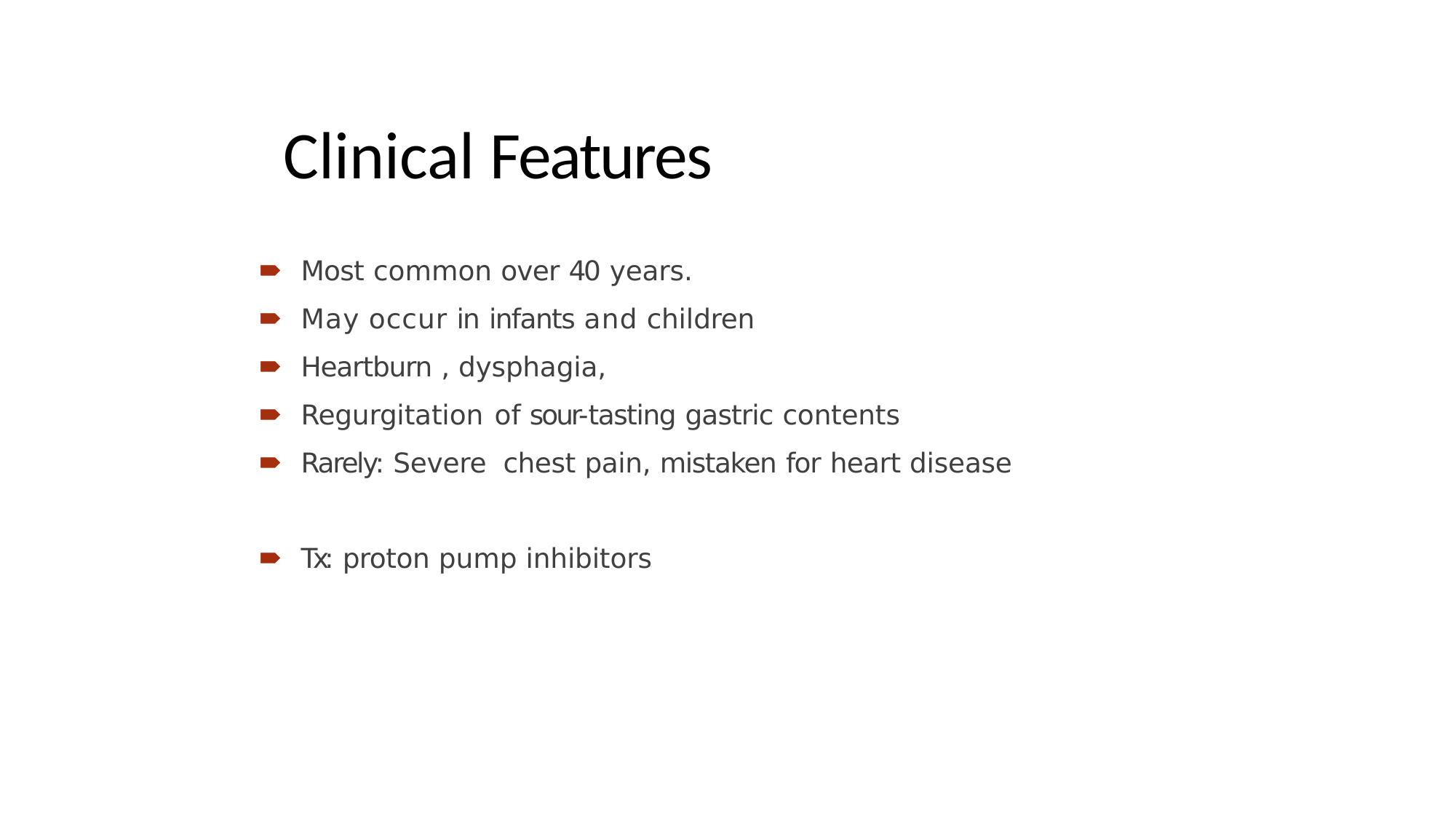

# Clinical Features
🠶	Most common over 40 years.
🠶	May occur in infants and children
🠶	Heartburn , dysphagia,
🠶	Regurgitation of sour-tasting gastric contents
🠶	Rarely: Severe	chest pain, mistaken for heart disease

🠶	Tx: proton pump inhibitors